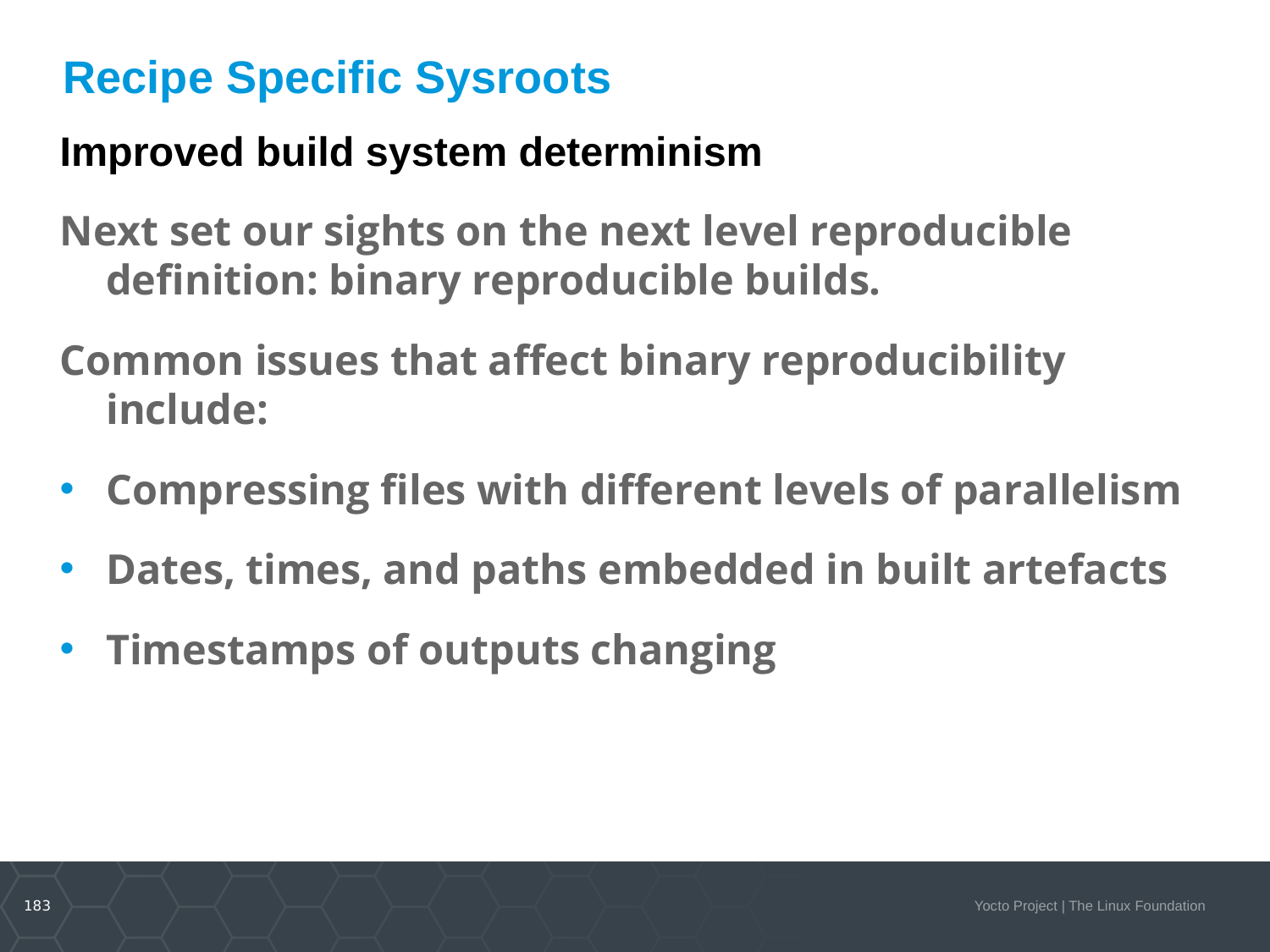

# Recipe Specific Sysroots
Improved build system determinism
Next set our sights on the next level reproducible definition: binary reproducible builds.
Common issues that affect binary reproducibility include:
Compressing files with different levels of parallelism
Dates, times, and paths embedded in built artefacts
Timestamps of outputs changing